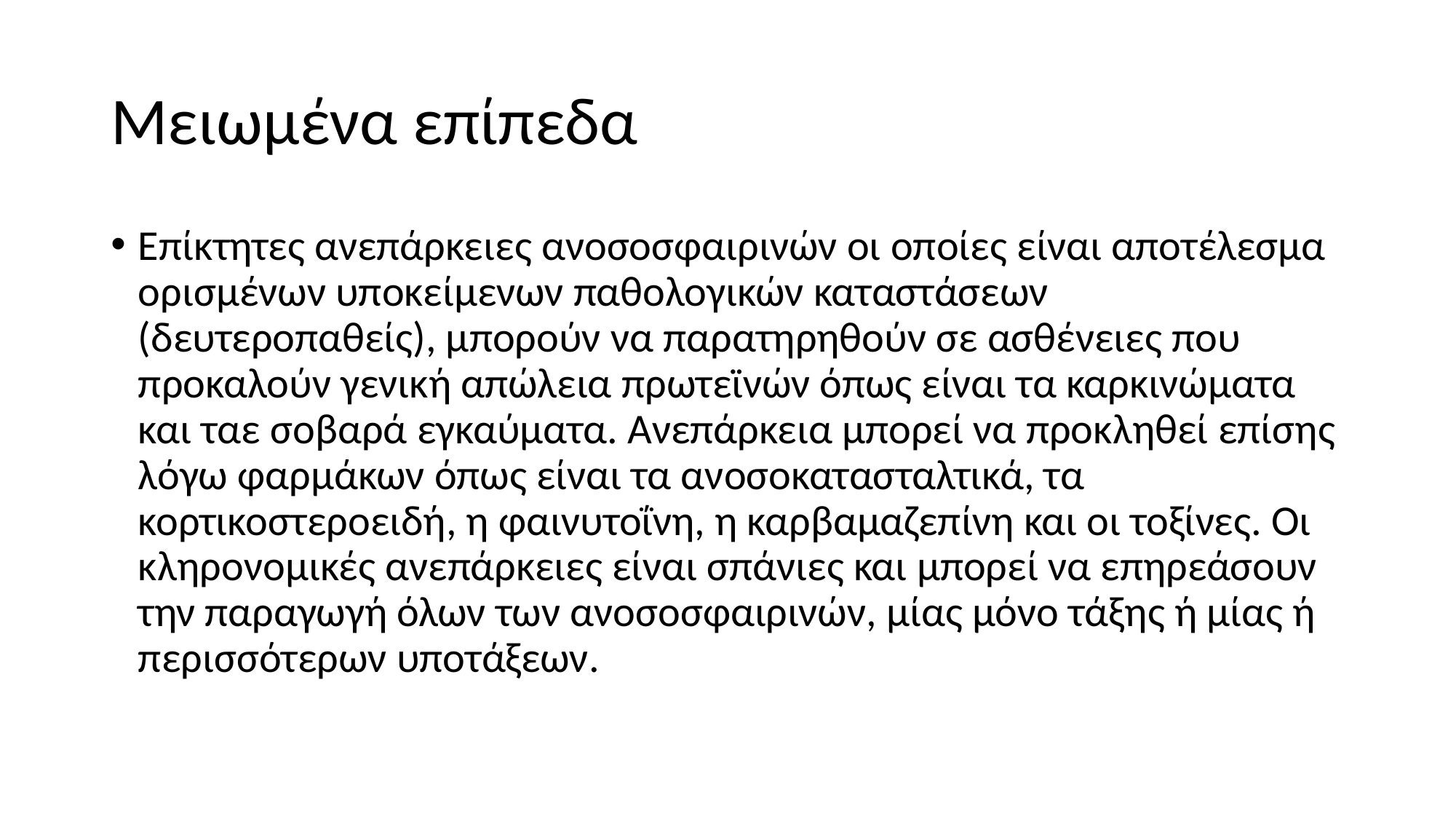

# Μειωμένα επίπεδα
Επίκτητες ανεπάρκειες ανοσοσφαιρινών οι οποίες είναι αποτέλεσμα ορισμένων υποκείμενων παθολογικών καταστάσεων (δευτεροπαθείς), μπορούν να παρατηρηθούν σε ασθένειες που προκαλούν γενική απώλεια πρωτεϊνών όπως είναι τα καρκινώματα και ταε σοβαρά εγκαύματα. Ανεπάρκεια μπορεί να προκληθεί επίσης λόγω φαρμάκων όπως είναι τα ανοσοκατασταλτικά, τα κορτικοστεροειδή, η φαινυτοΐνη, η καρβαμαζεπίνη και οι τοξίνες. Οι κληρονομικές ανεπάρκειες είναι σπάνιες και μπορεί να επηρεάσουν την παραγωγή όλων των ανοσοσφαιρινών, μίας μόνο τάξης ή μίας ή περισσότερων υποτάξεων.